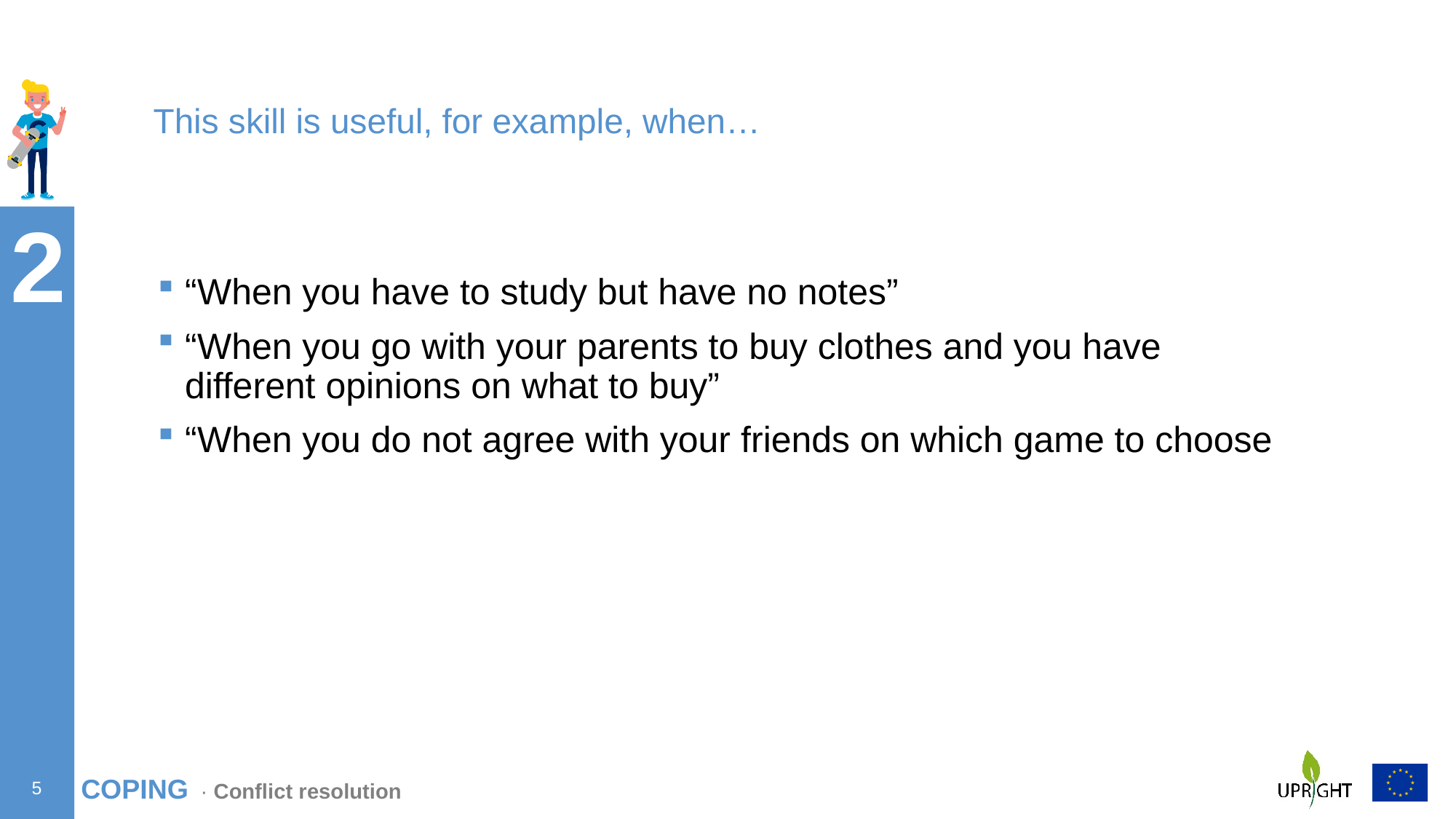

# This skill is useful, for example, when…

“When you have to study but have no notes”
“When you go with your parents to buy clothes and you have different opinions on what to buy”
“When you do not agree with your friends on which game to choose